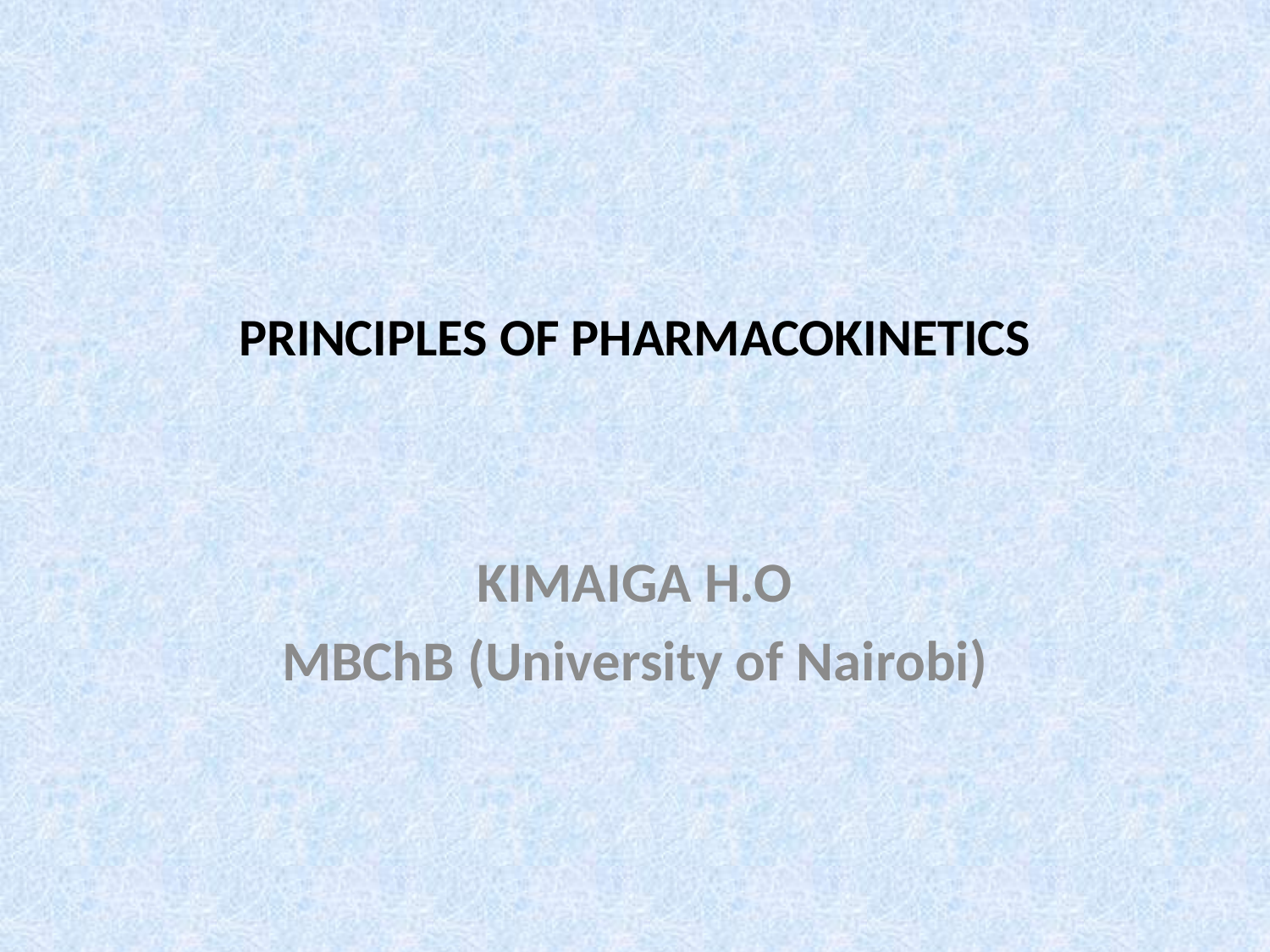

# PRINCIPLES OF PHARMACOKINETICS
KIMAIGA H.O
MBChB (University of Nairobi)